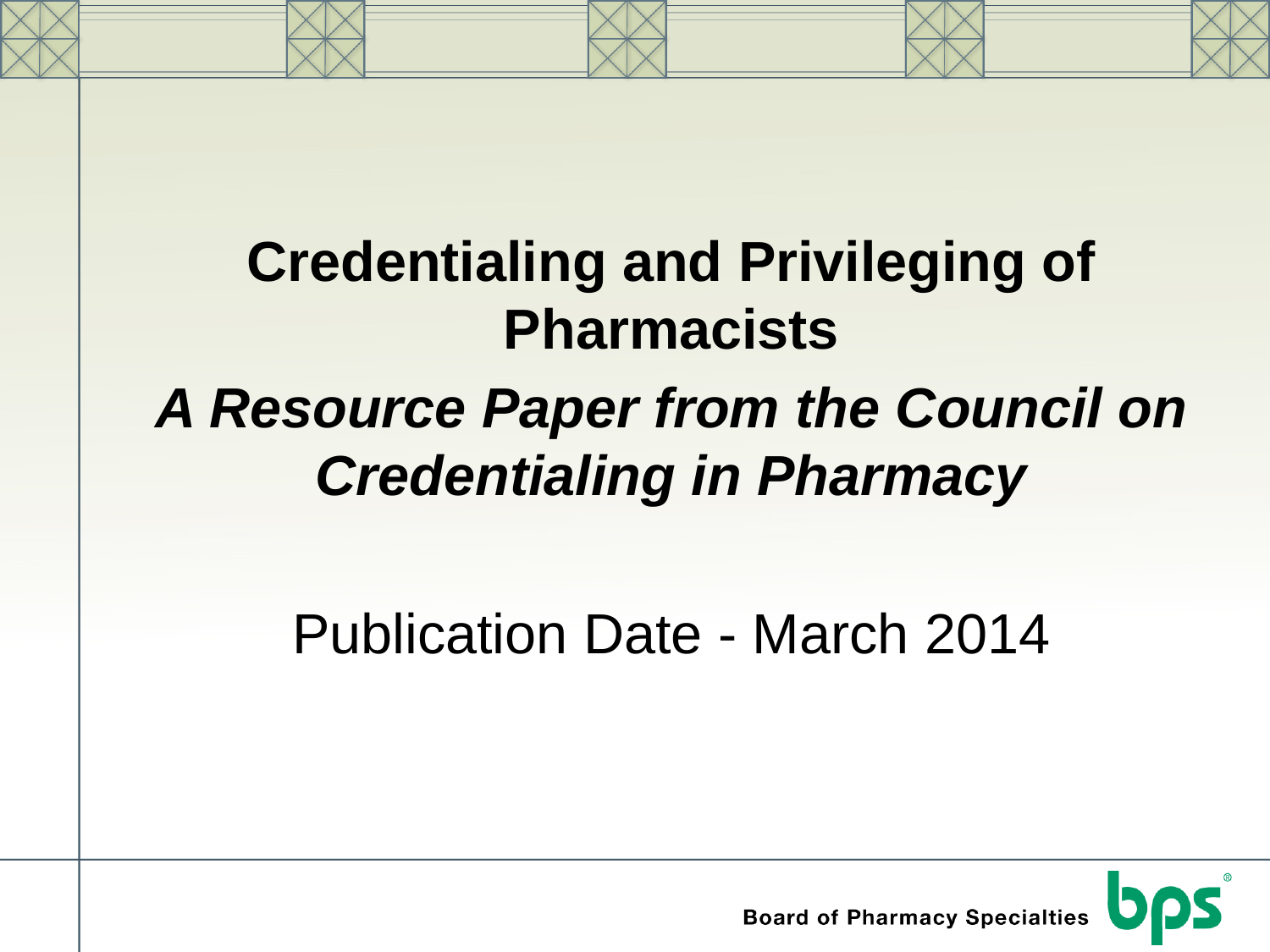

Credentialing and Privileging of Pharmacists
A Resource Paper from the Council on Credentialing in Pharmacy

Publication Date - March 2014